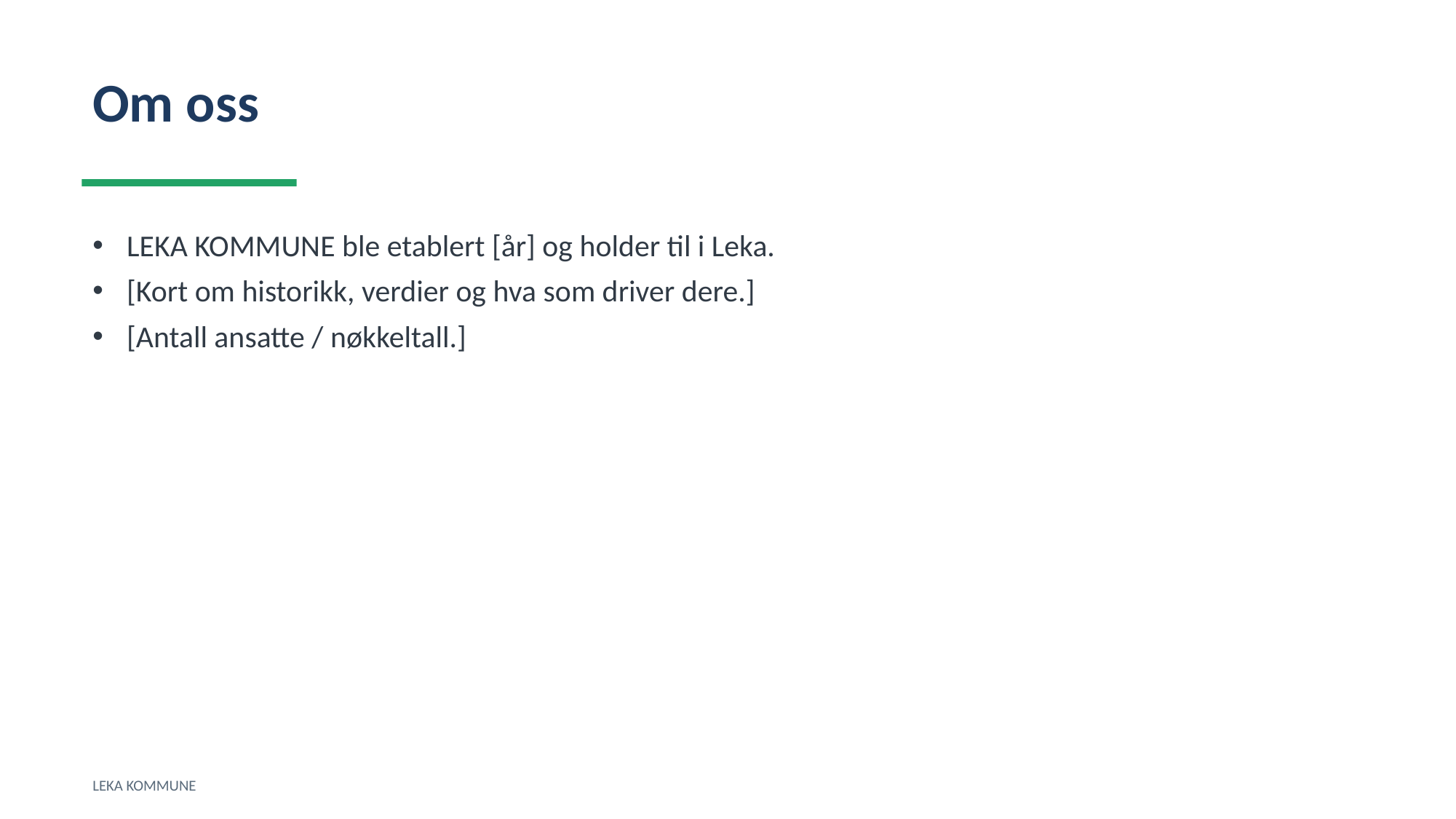

Om oss

LEKA KOMMUNE ble etablert [år] og holder til i Leka.
[Kort om historikk, verdier og hva som driver dere.]
[Antall ansatte / nøkkeltall.]
LEKA KOMMUNE